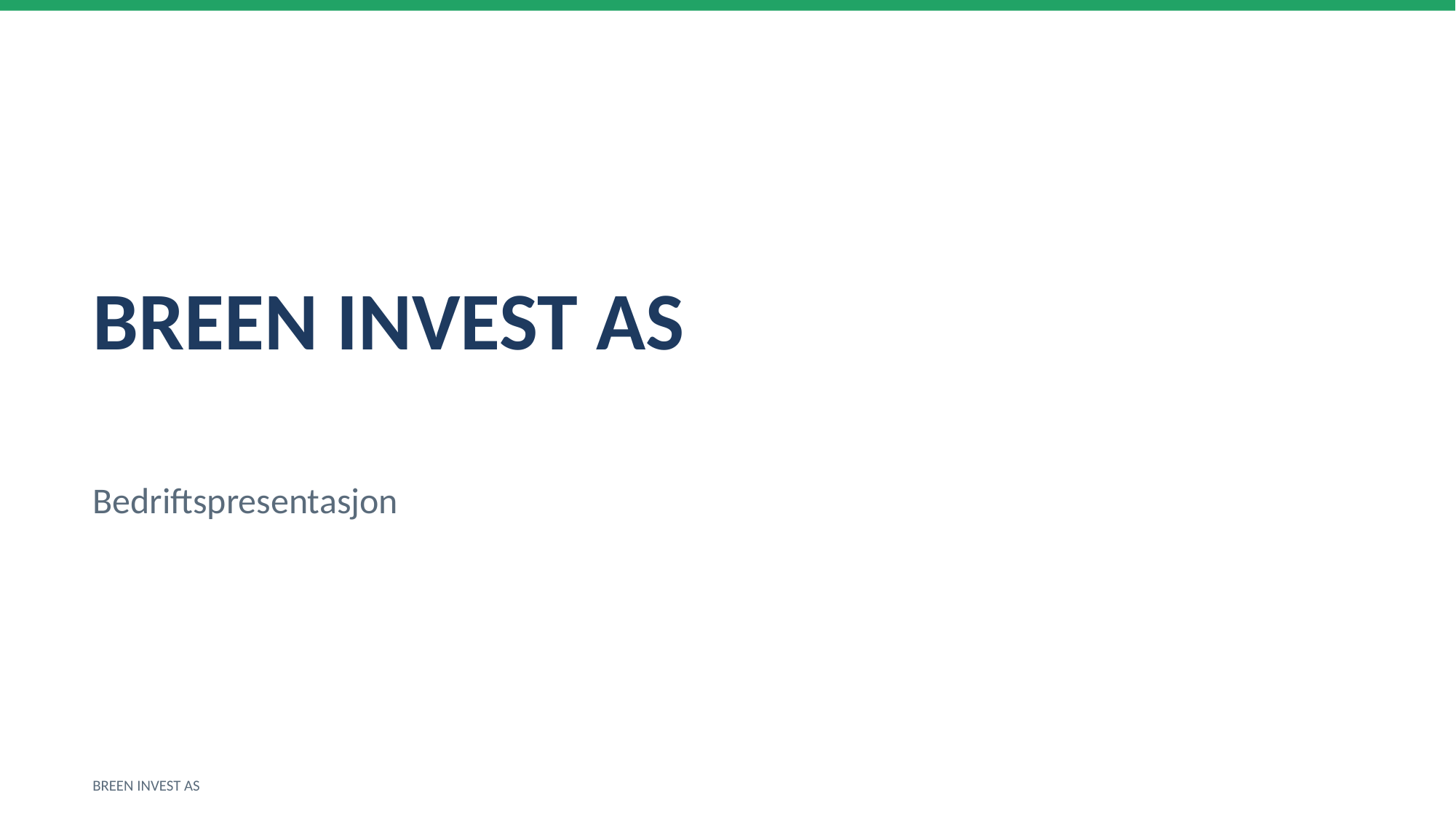

BREEN INVEST AS
Bedriftspresentasjon
BREEN INVEST AS